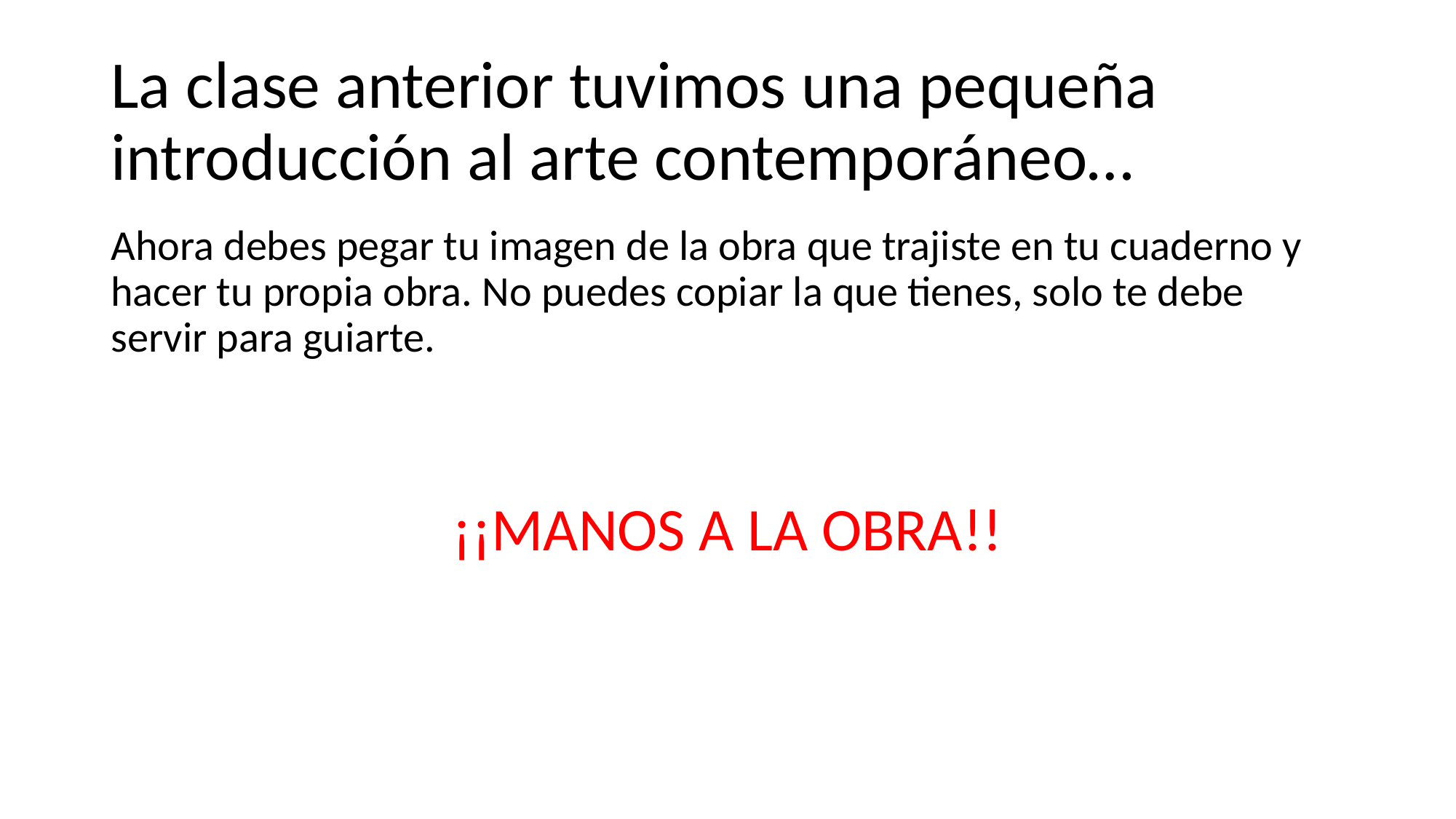

# La clase anterior tuvimos una pequeña introducción al arte contemporáneo…
Ahora debes pegar tu imagen de la obra que trajiste en tu cuaderno y hacer tu propia obra. No puedes copiar la que tienes, solo te debe servir para guiarte.

¡¡MANOS A LA OBRA!!